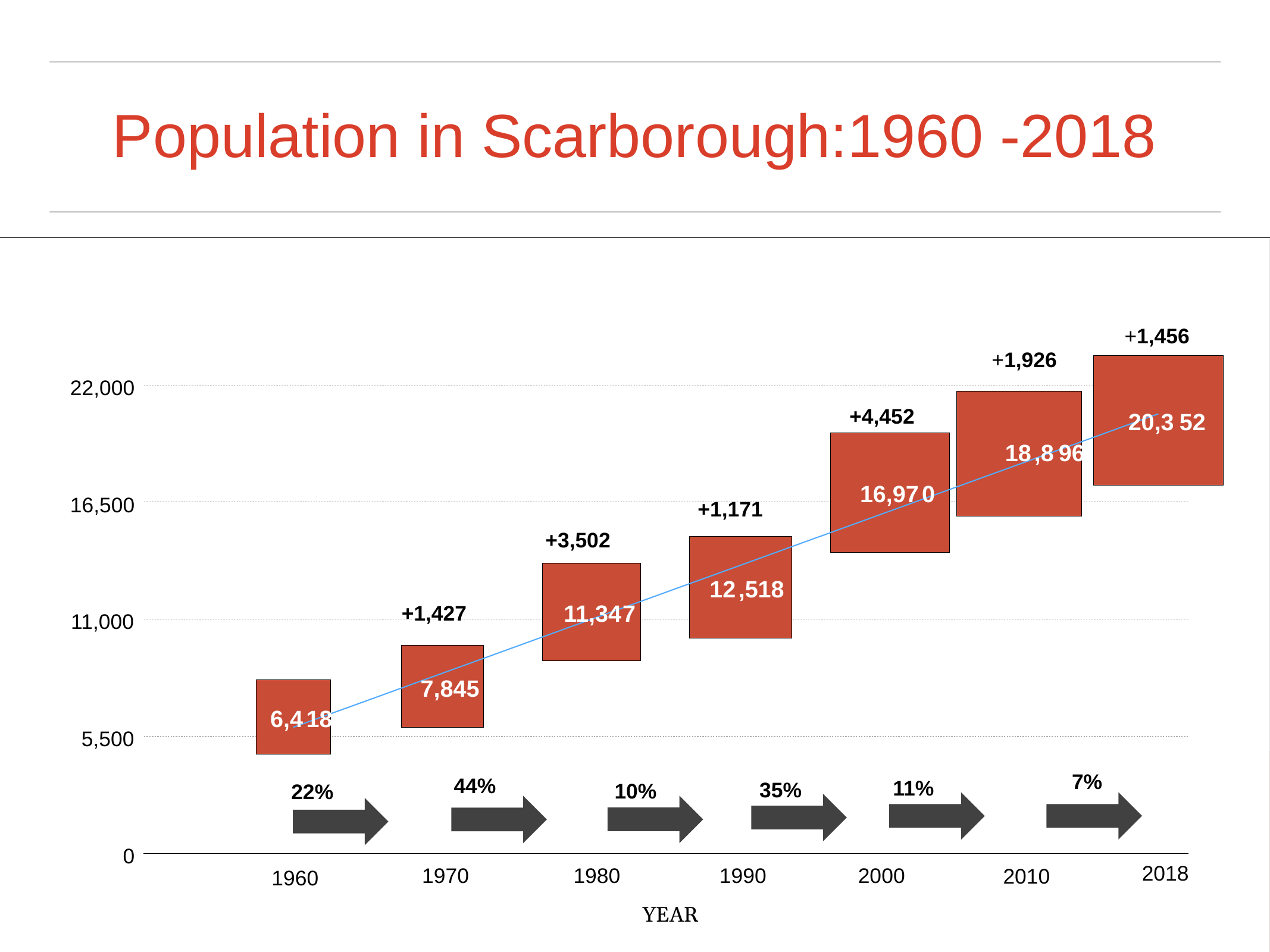

# Population in Scarborough:1960 -2018

22,000

20,3
52

18
,8
96
16,97
0
16,500

12
,518
11,34
7
11,000

7,845

6,4
18
5,500

0

2018
1970
1980
2010

1960
YEAR

+1,456
+1,926
+4,452
+1,171
+3,502
+1,427
7%
44%
11%
35%
10%
22%

1990
2000